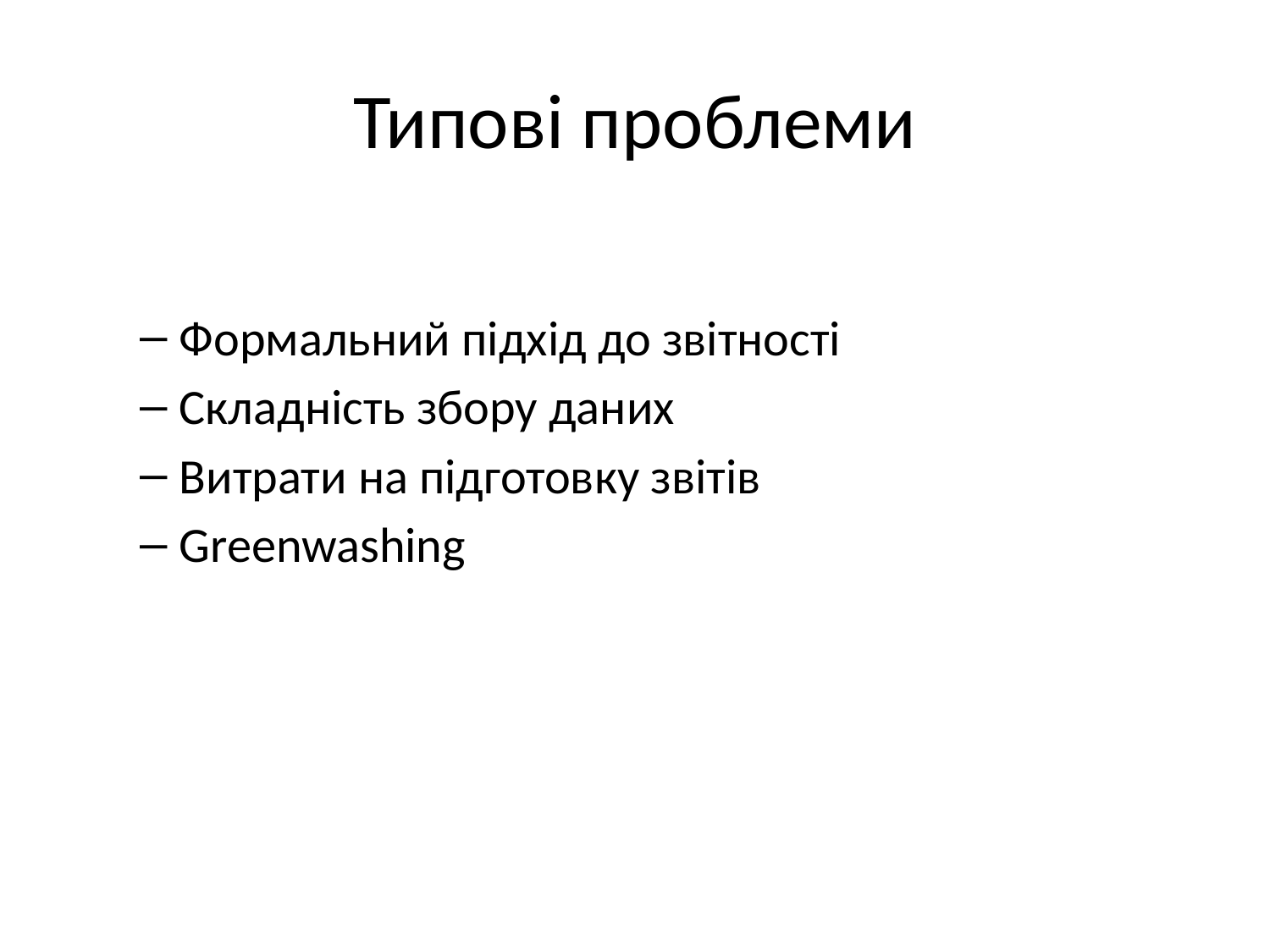

# Типові проблеми

Формальний підхід до звітності
Складність збору даних
Витрати на підготовку звітів
Greenwashing